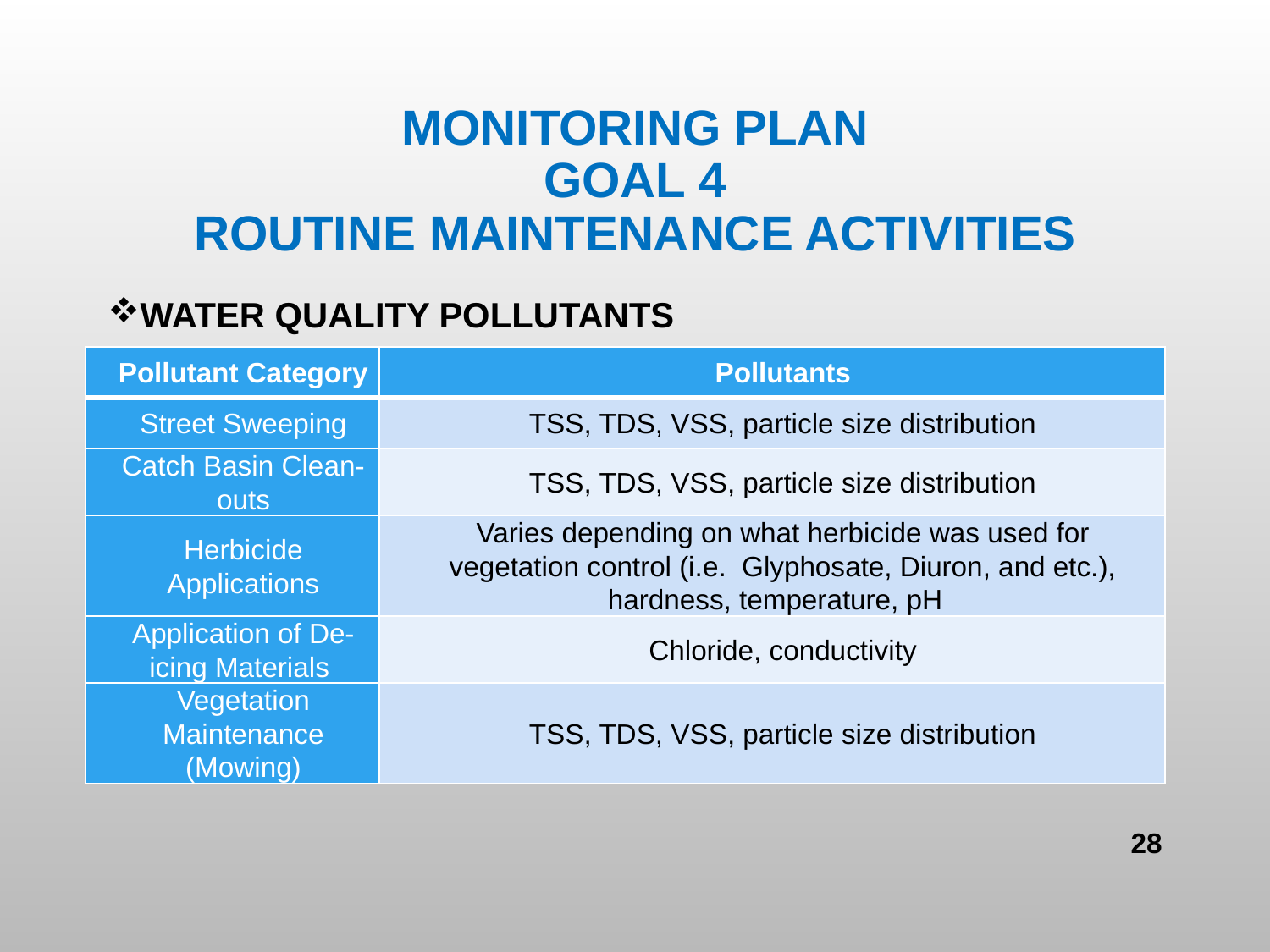

# Monitoring plan Goal 4 routine maintenance activities
Water quality Pollutants

| Pollutant Category | Pollutants |
| --- | --- |
| Street Sweeping | TSS, TDS, VSS, particle size distribution |
| Catch Basin Clean-outs | TSS, TDS, VSS, particle size distribution |
| Herbicide Applications | Varies depending on what herbicide was used for vegetation control (i.e. Glyphosate, Diuron, and etc.), hardness, temperature, pH |
| Application of De-icing Materials | Chloride, conductivity |
| Vegetation Maintenance (Mowing) | TSS, TDS, VSS, particle size distribution |
28